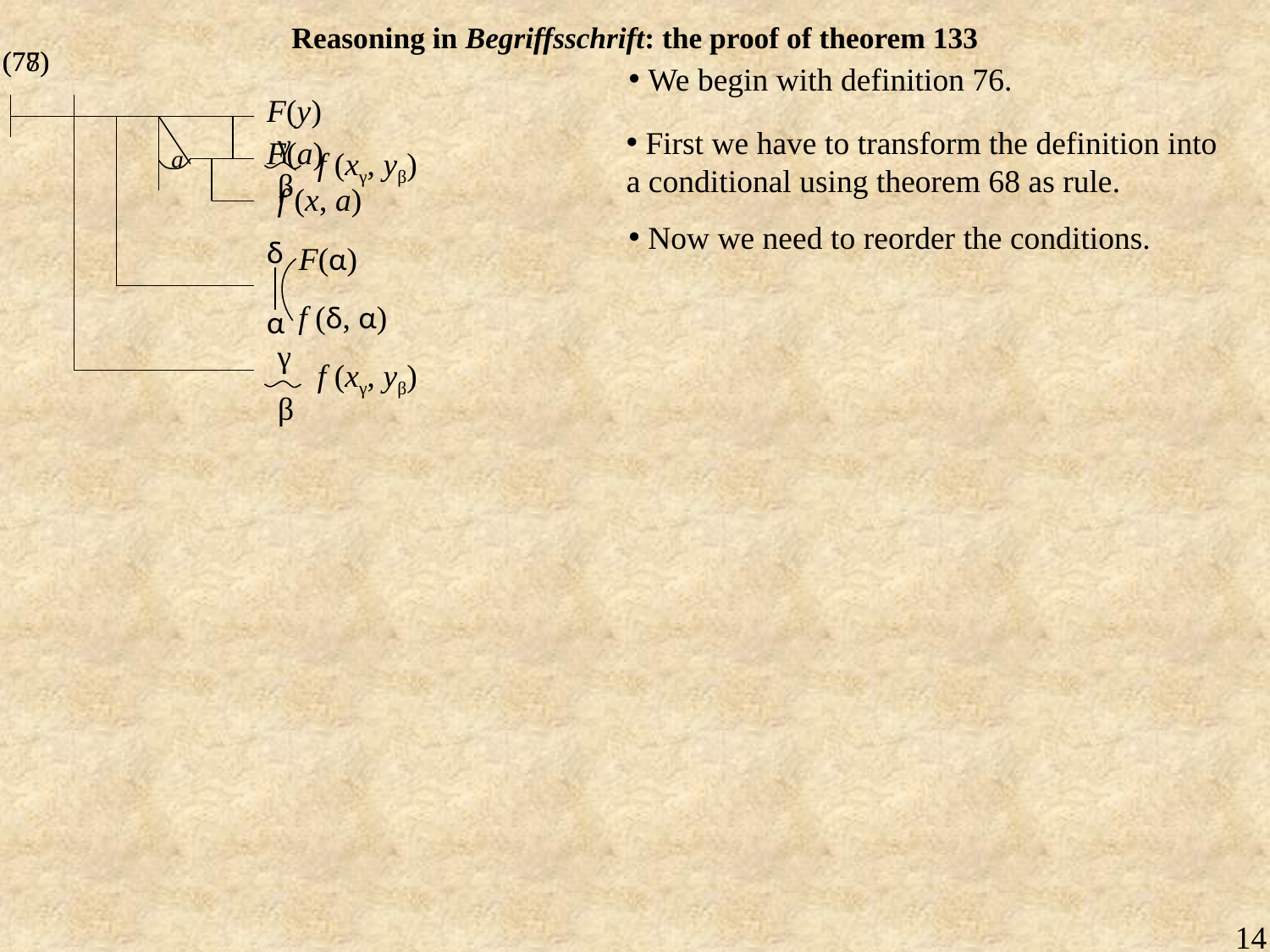

Reasoning in Begriffsschrift: the proof of theorem 133
(77)
(78)
 We begin with definition 76.
F(y)
 First we have to transform the definition into a conditional using theorem 68 as rule.
γ
F(a)
a
f (xγ, yβ)

β

f (x, a)
 Now we need to reorder the conditions.
δ
F(α)

f (δ, α)
α
γ
f (xγ, yβ)

β
14